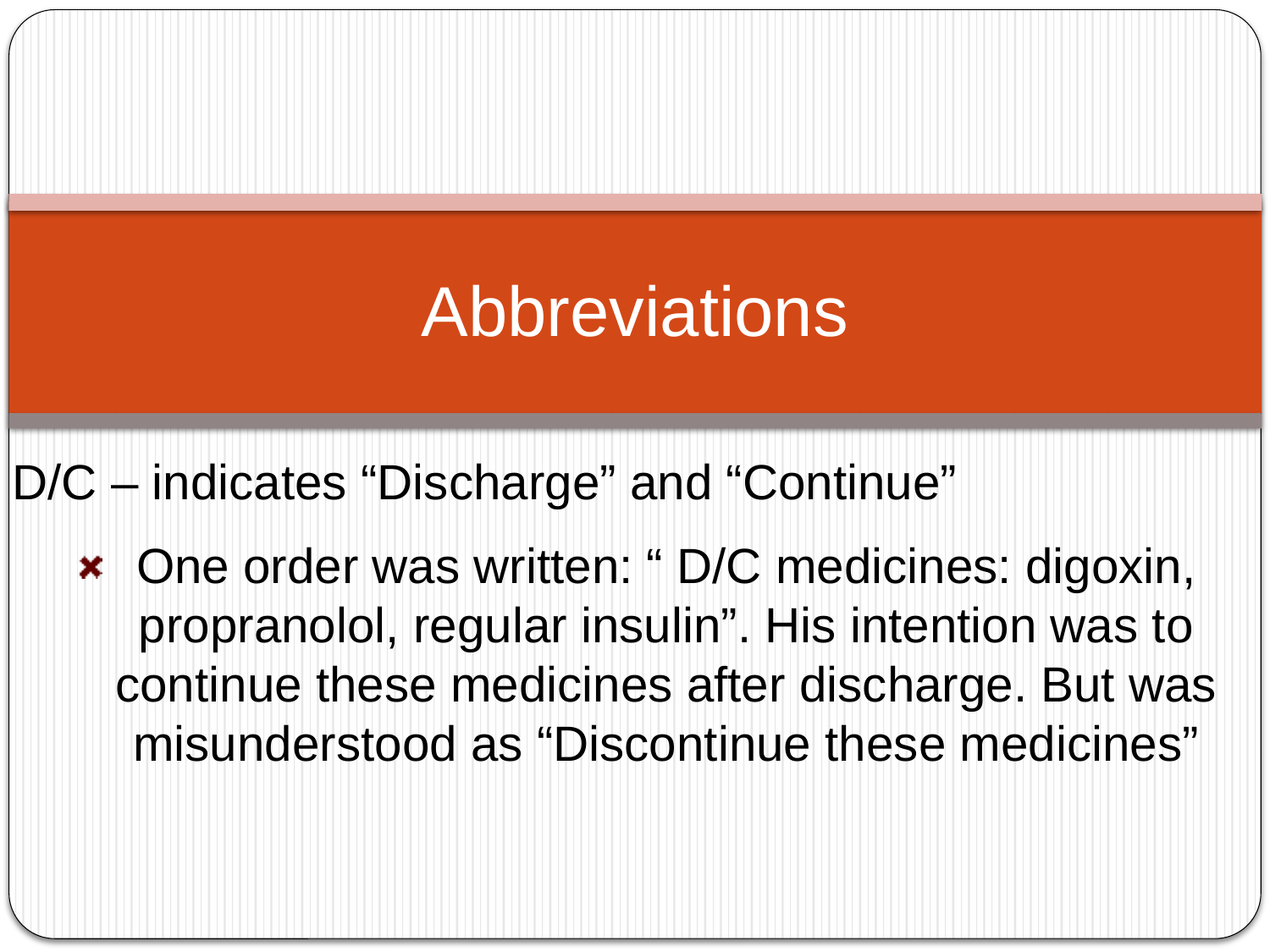

# Abbreviations
D/C – indicates “Discharge” and “Continue”
One order was written: “ D/C medicines: digoxin, propranolol, regular insulin”. His intention was to continue these medicines after discharge. But was misunderstood as “Discontinue these medicines”